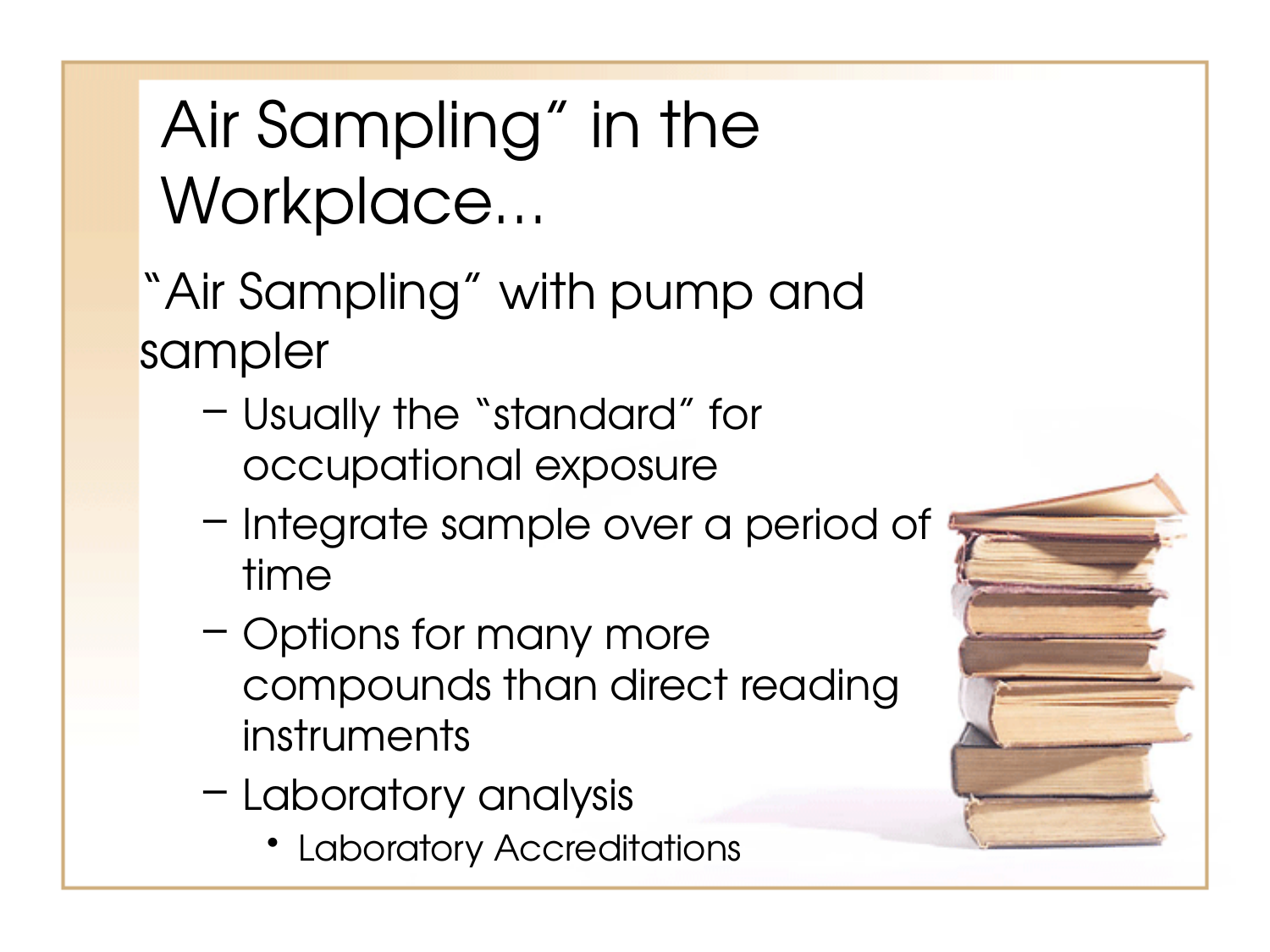

# Air Sampling” in the Workplace…
“Air Sampling” with pump and sampler
Usually the “standard” for occupational exposure
Integrate sample over a period of time
Options for many more compounds than direct reading instruments
Laboratory analysis
Laboratory Accreditations